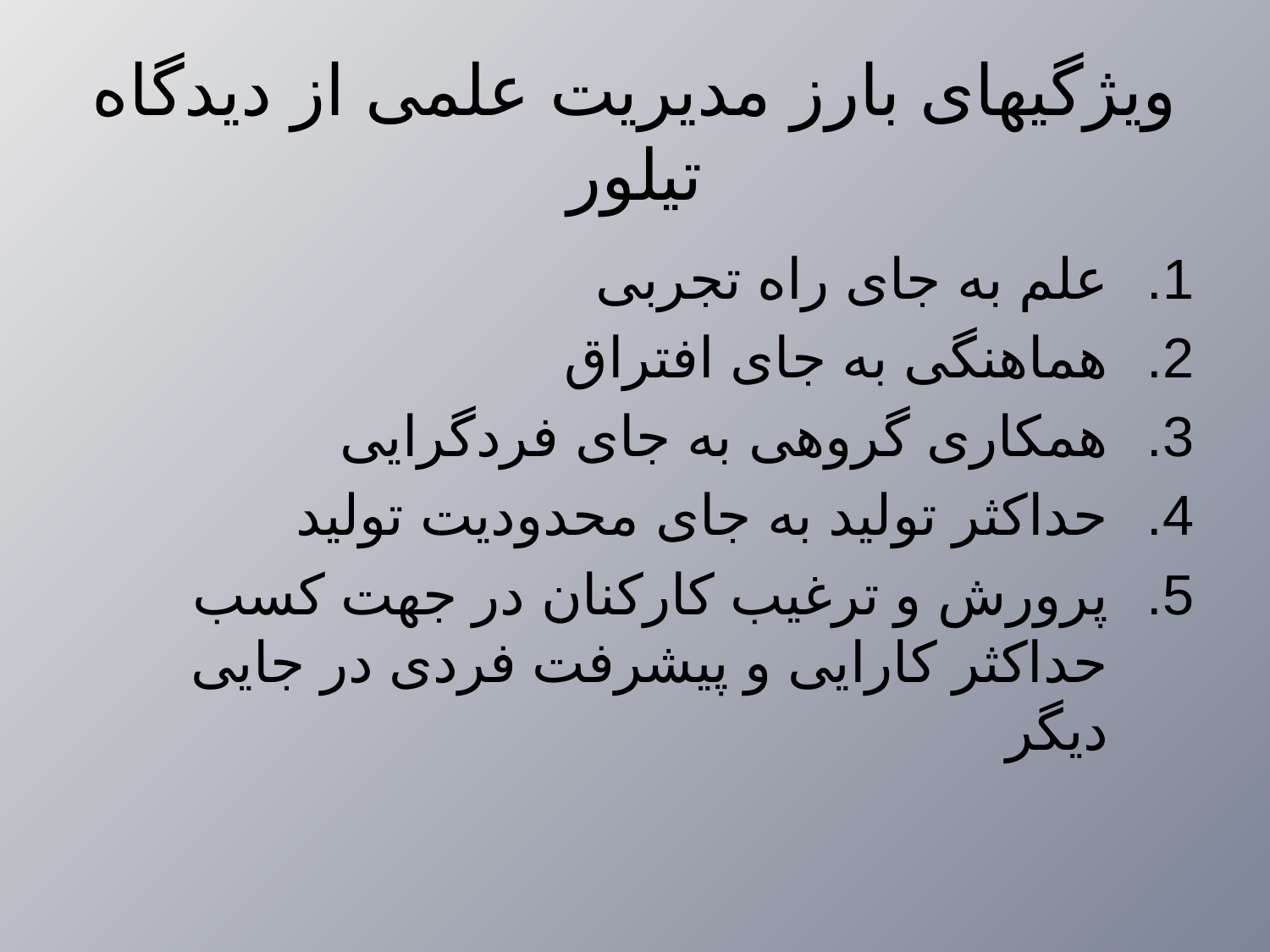

ویژگیهای بارز مدیریت علمی از دیدگاه تیلور
علم به جای راه تجربی
هماهنگی به جای افتراق
همکاری گروهی به جای فردگرایی
حداکثر تولید به جای محدودیت تولید
پرورش و ترغیب کارکنان در جهت کسب حداکثر کارایی و پیشرفت فردی در جایی دیگر